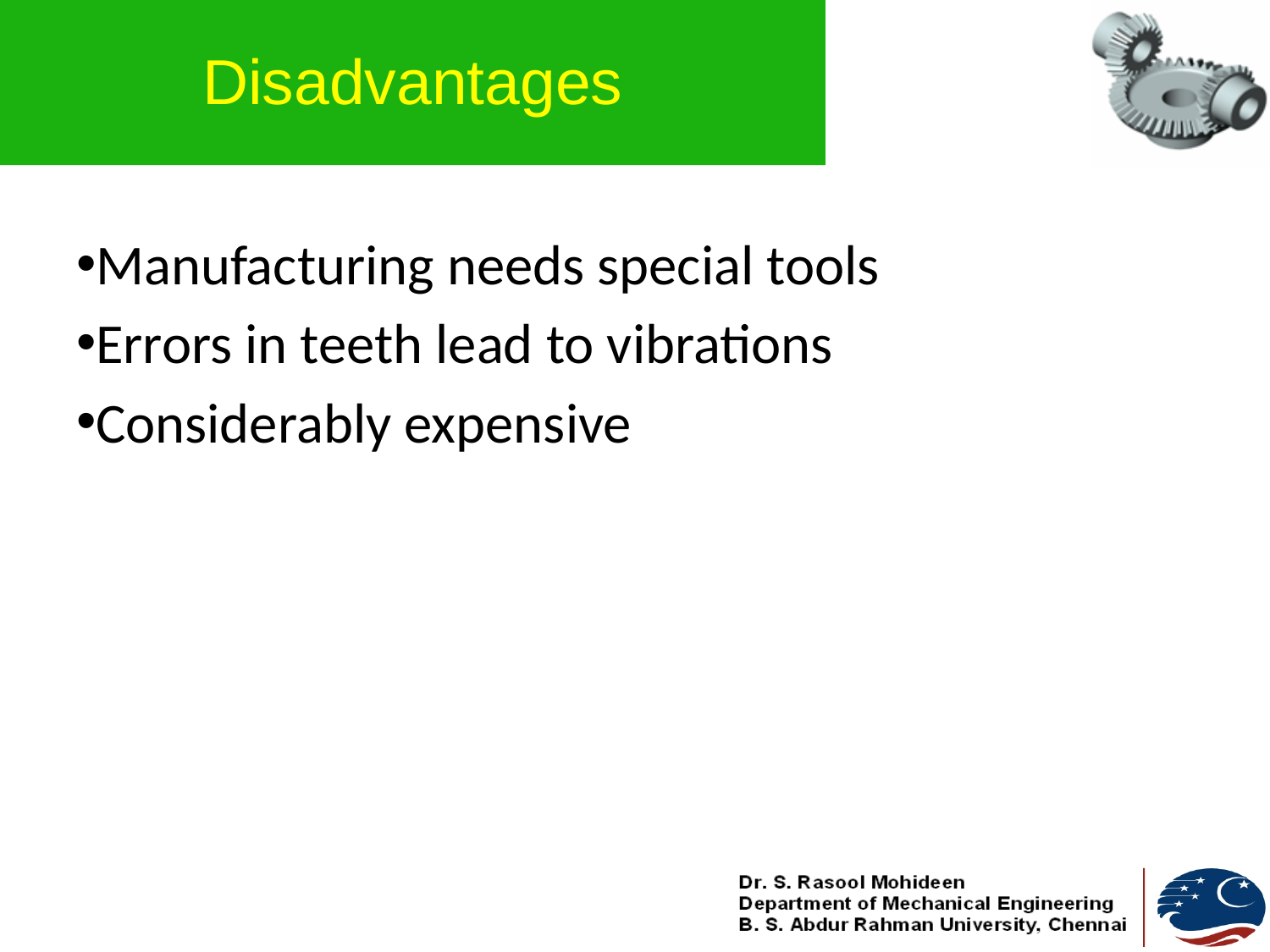

# Disadvantages
Manufacturing needs special tools
Errors in teeth lead to vibrations
Considerably expensive